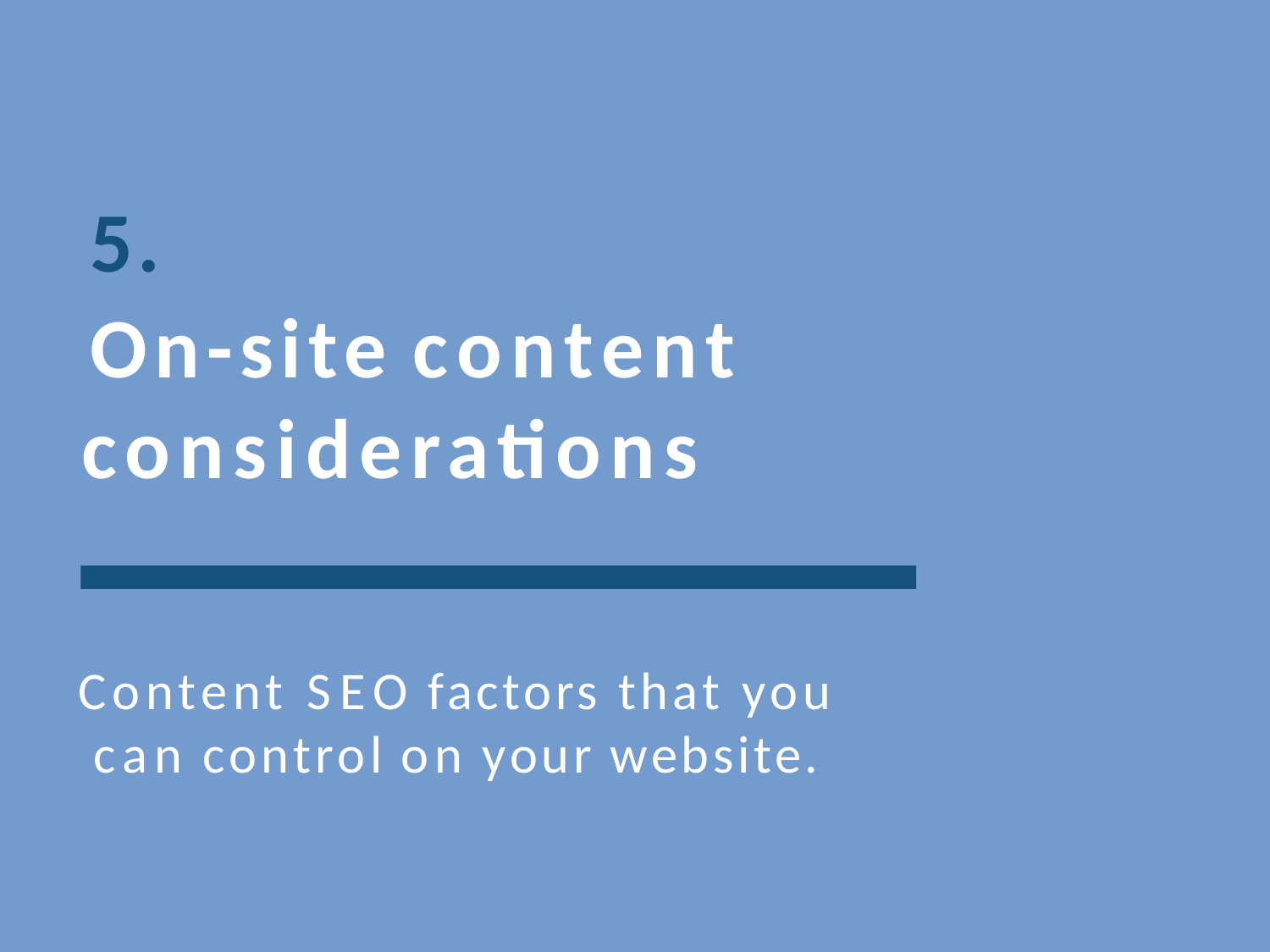

5.
On-site content  considerations

Content SEO factors that you  can control on your website.